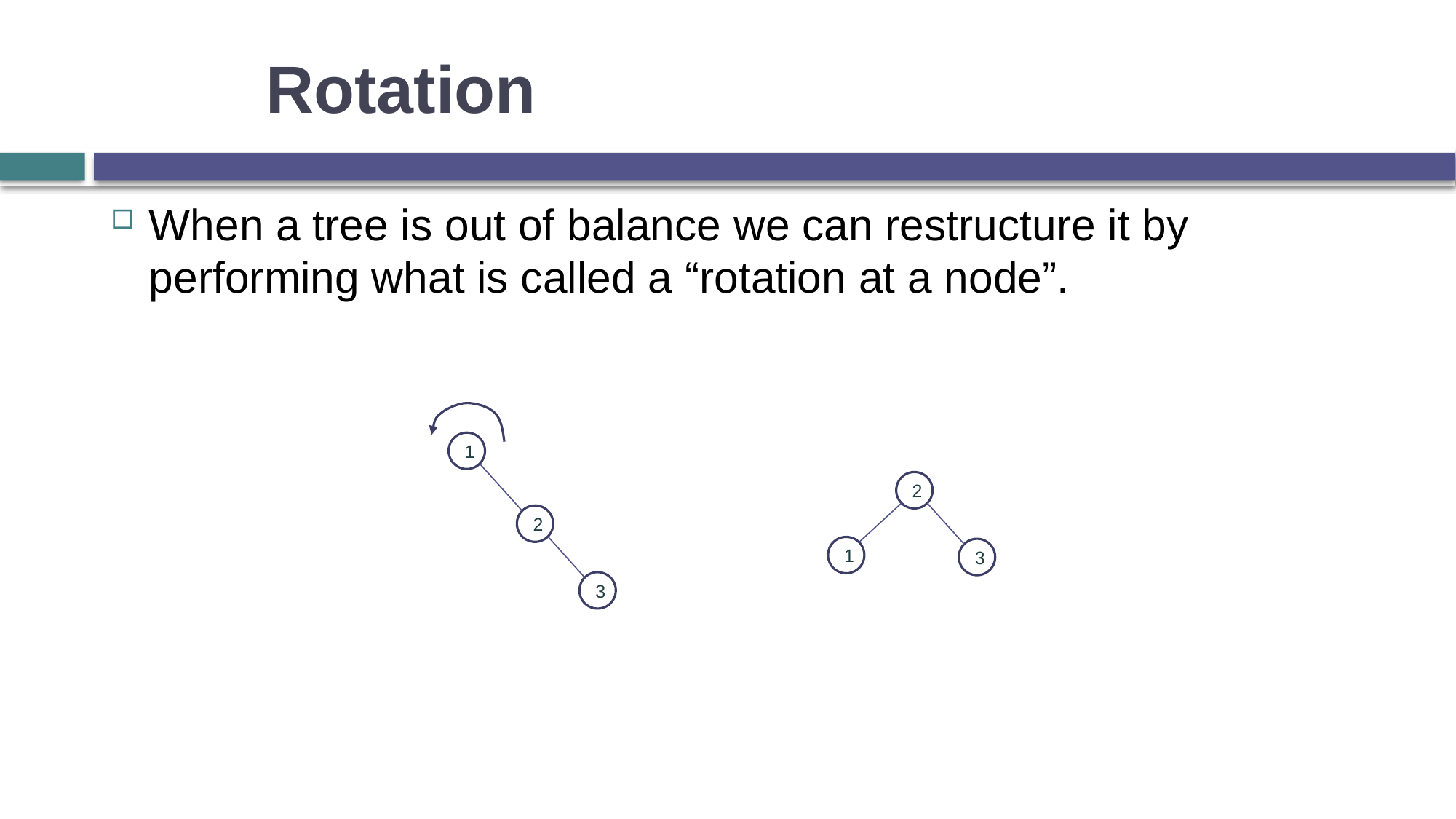

# Rotation
When a tree is out of balance we can restructure it by performing what is called a “rotation at a node”.

1
2
2
1
3
3